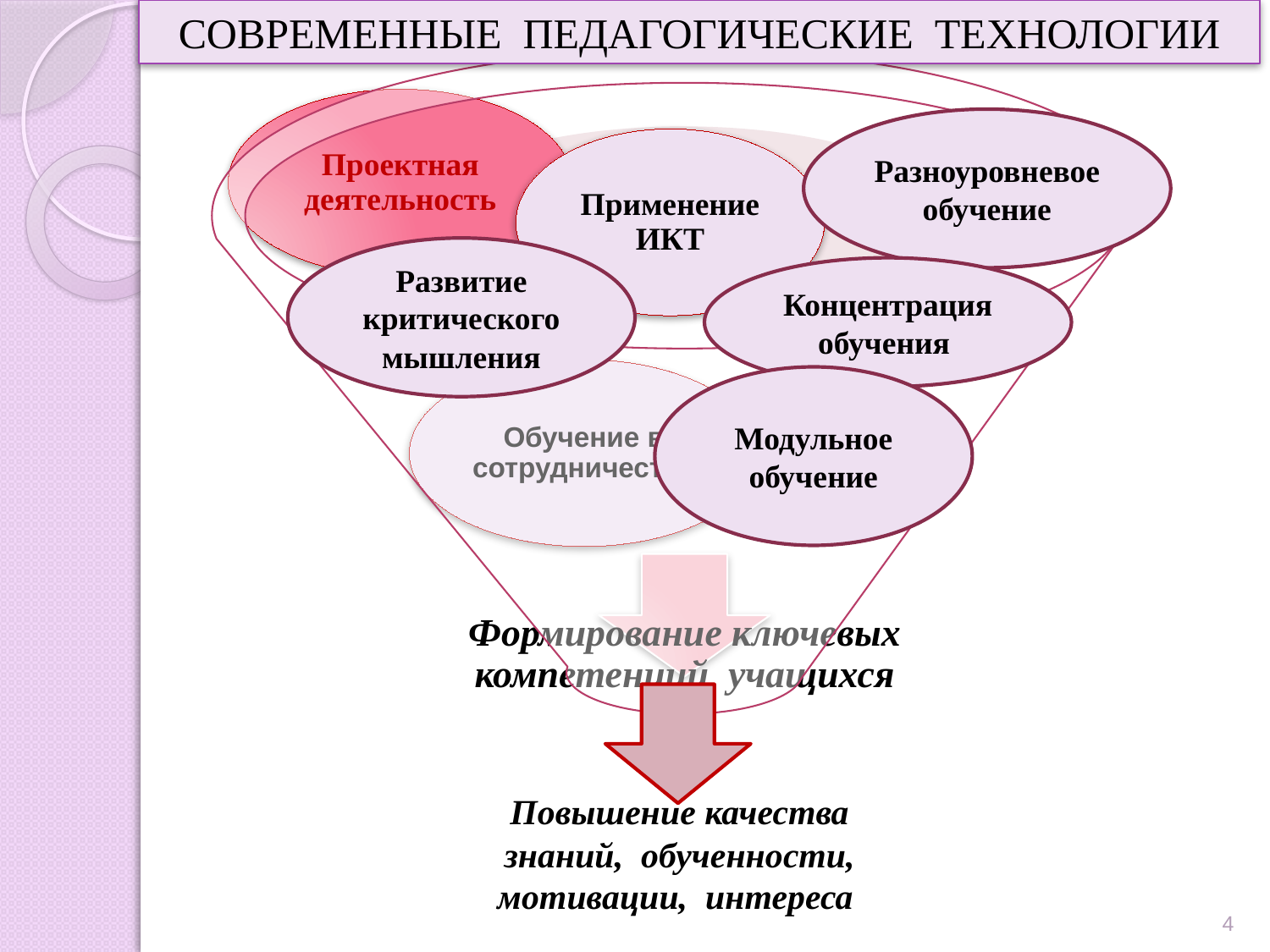

СОВРЕМЕННЫЕ  ПЕДАГОГИЧЕСКИЕ  ТЕХНОЛОГИИ
#
Формирование ключевых компетенций  учащихся
Обучение в сотрудничестве
Проектная деятельность
Применение ИКТ
Разноуровневое обучение
Развитие критического мышления
Концентрация обучения
Модульное обучение

Повышение качества знаний,  обученности, мотивации,  интереса
4